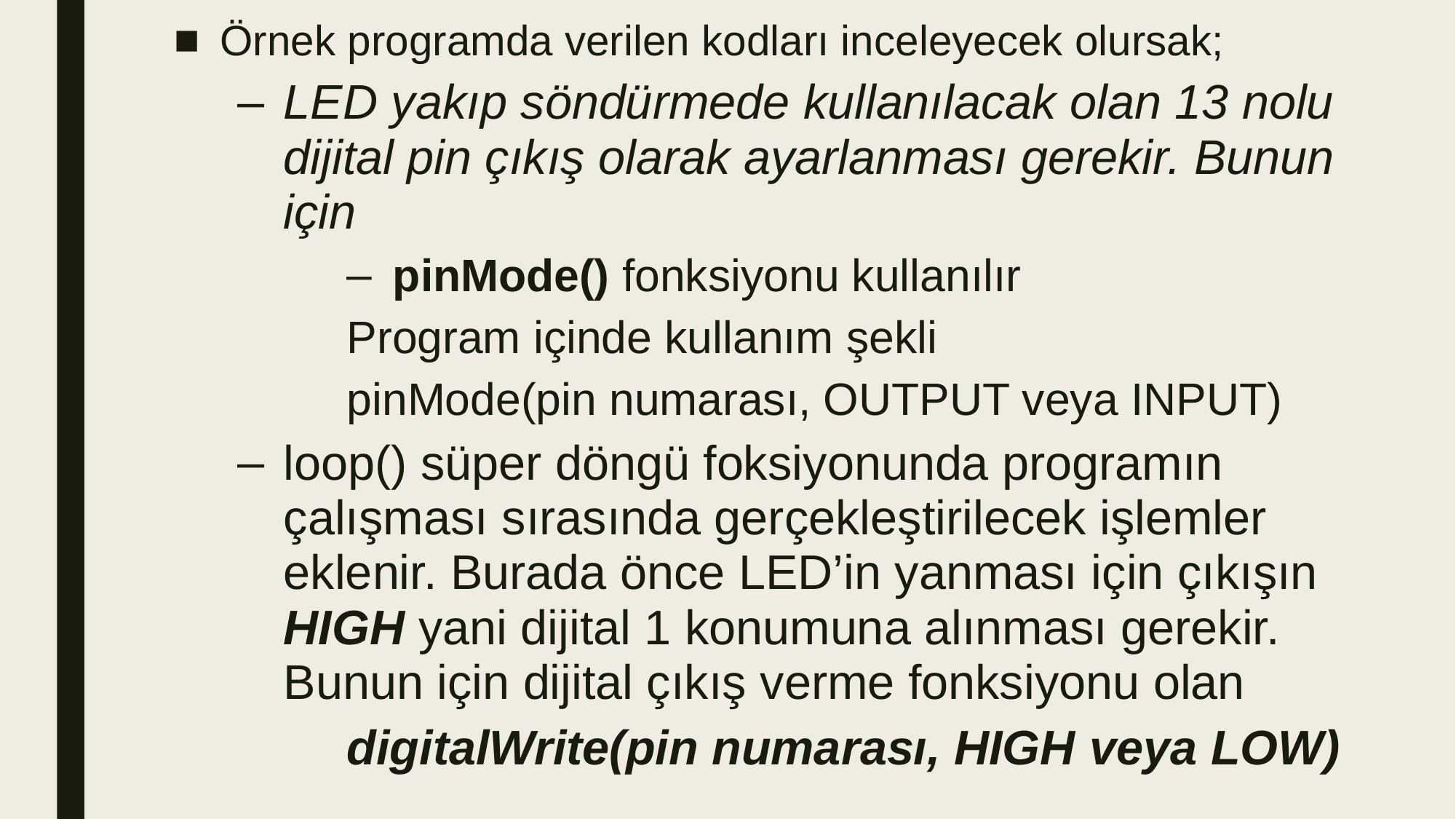

Örnek programda verilen kodları inceleyecek olursak;
LED yakıp söndürmede kullanılacak olan 13 nolu dijital pin çıkış olarak ayarlanması gerekir. Bunun için
pinMode() fonksiyonu kullanılır
Program içinde kullanım şekli
pinMode(pin numarası, OUTPUT veya INPUT)
loop() süper döngü foksiyonunda programın çalışması sırasında gerçekleştirilecek işlemler eklenir. Burada önce LED’in yanması için çıkışın HIGH yani dijital 1 konumuna alınması gerekir. Bunun için dijital çıkış verme fonksiyonu olan
	digitalWrite(pin numarası, HIGH veya LOW)